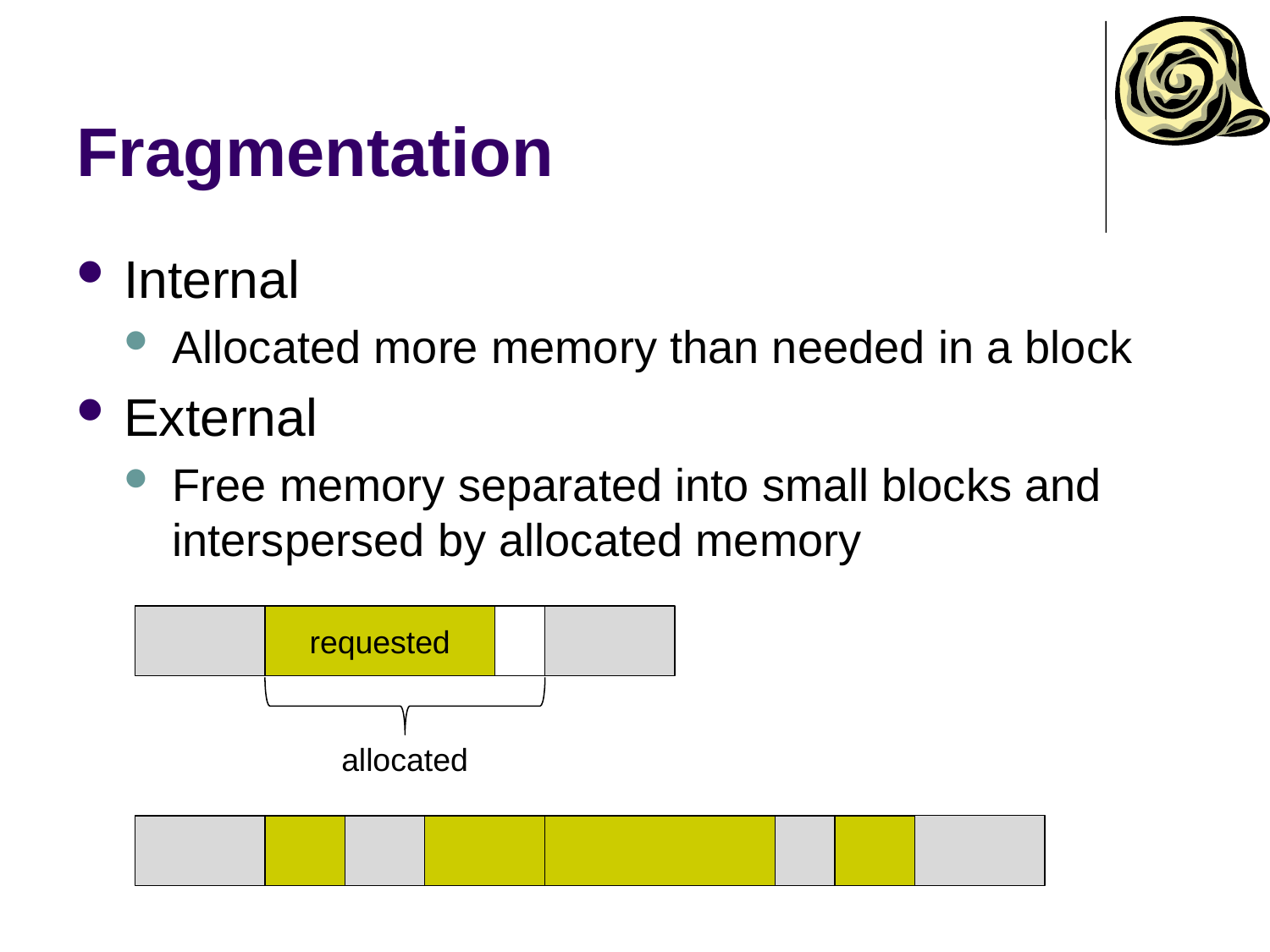

# Fragmentation
Internal
Allocated more memory than needed in a block
External
Free memory separated into small blocks and interspersed by allocated memory

requested

allocated